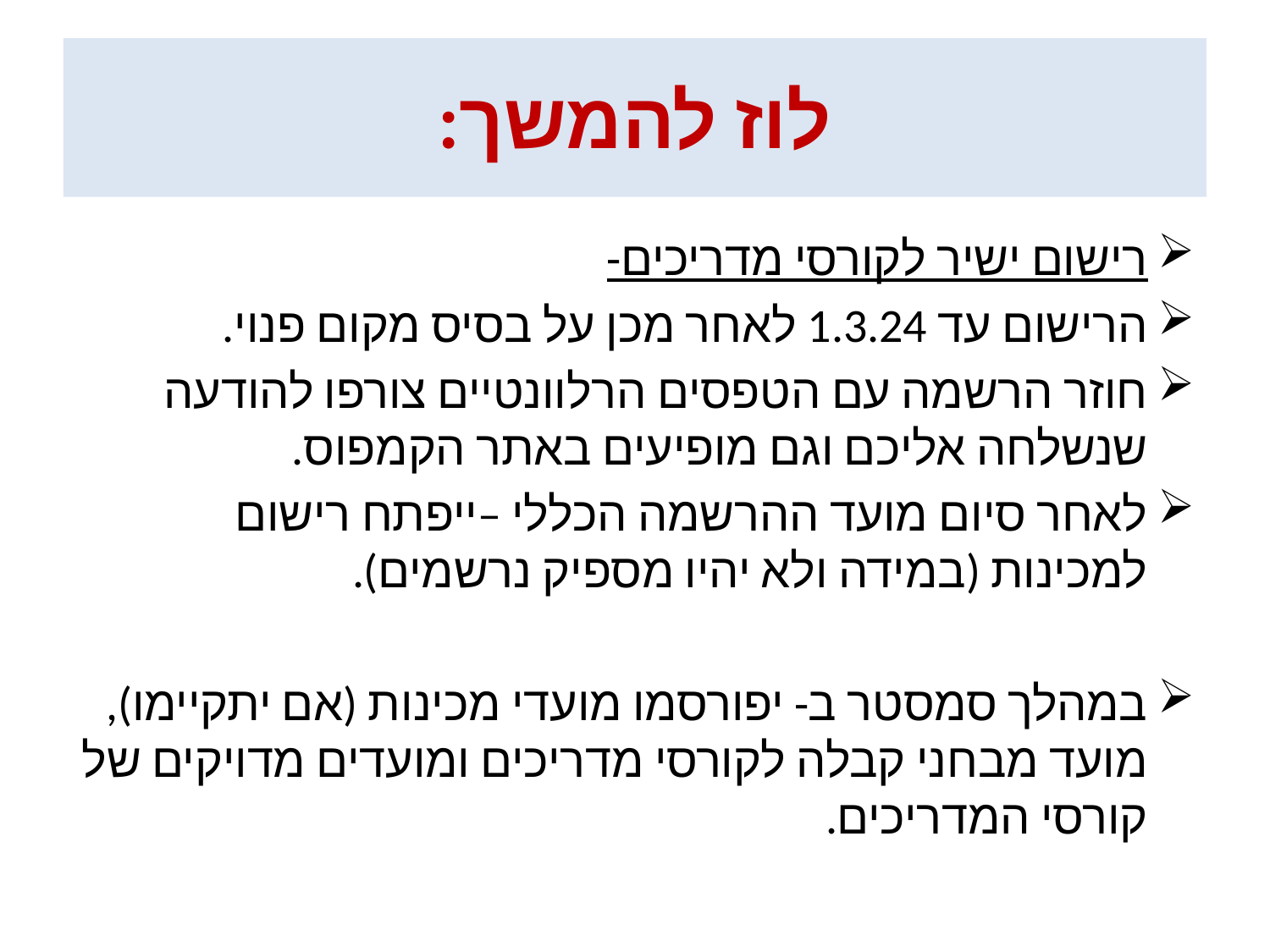

לוז להמשך:
רישום ישיר לקורסי מדריכים-
הרישום עד 1.3.24 לאחר מכן על בסיס מקום פנוי.
חוזר הרשמה עם הטפסים הרלוונטיים צורפו להודעה שנשלחה אליכם וגם מופיעים באתר הקמפוס.
לאחר סיום מועד ההרשמה הכללי –ייפתח רישום למכינות (במידה ולא יהיו מספיק נרשמים).

במהלך סמסטר ב- יפורסמו מועדי מכינות (אם יתקיימו), מועד מבחני קבלה לקורסי מדריכים ומועדים מדויקים של קורסי המדריכים.